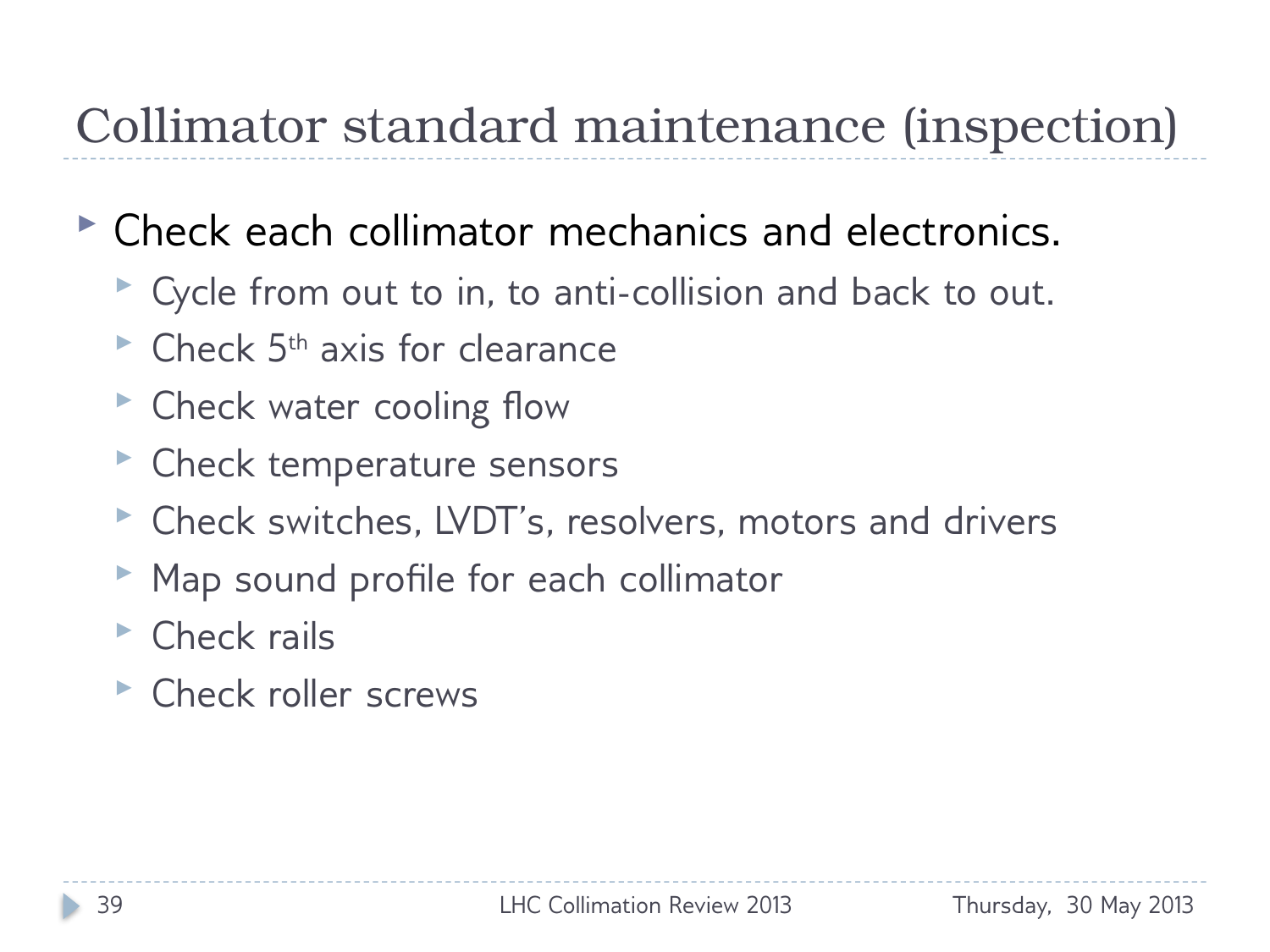

# Collimator standard maintenance (inspection)
Check each collimator mechanics and electronics.
Cycle from out to in, to anti-collision and back to out.
Check 5th axis for clearance
Check water cooling flow
Check temperature sensors
Check switches, LVDT’s, resolvers, motors and drivers
Map sound profile for each collimator
Check rails
Check roller screws
39
LHC Collimation Review 2013
Thursday,  30 May 2013